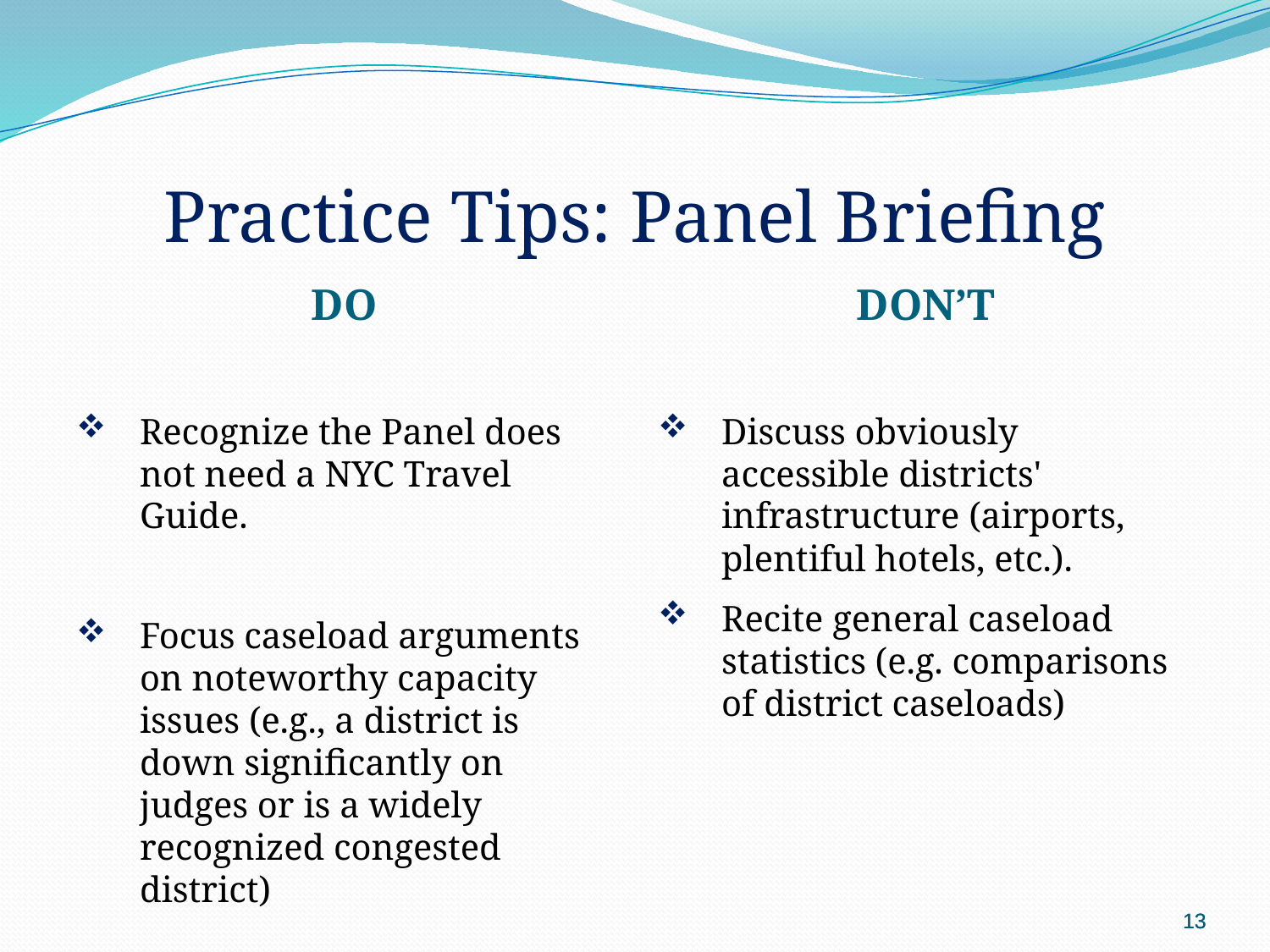

# Practice Tips: Panel Briefing
DO
DON’T

Recognize the Panel does not need a NYC Travel Guide.

Focus caseload arguments on noteworthy capacity issues (e.g., a district is down significantly on judges or is a widely recognized congested district)

Discuss obviously accessible districts' infrastructure (airports, plentiful hotels, etc.).
Recite general caseload statistics (e.g. comparisons of district caseloads)

13
13